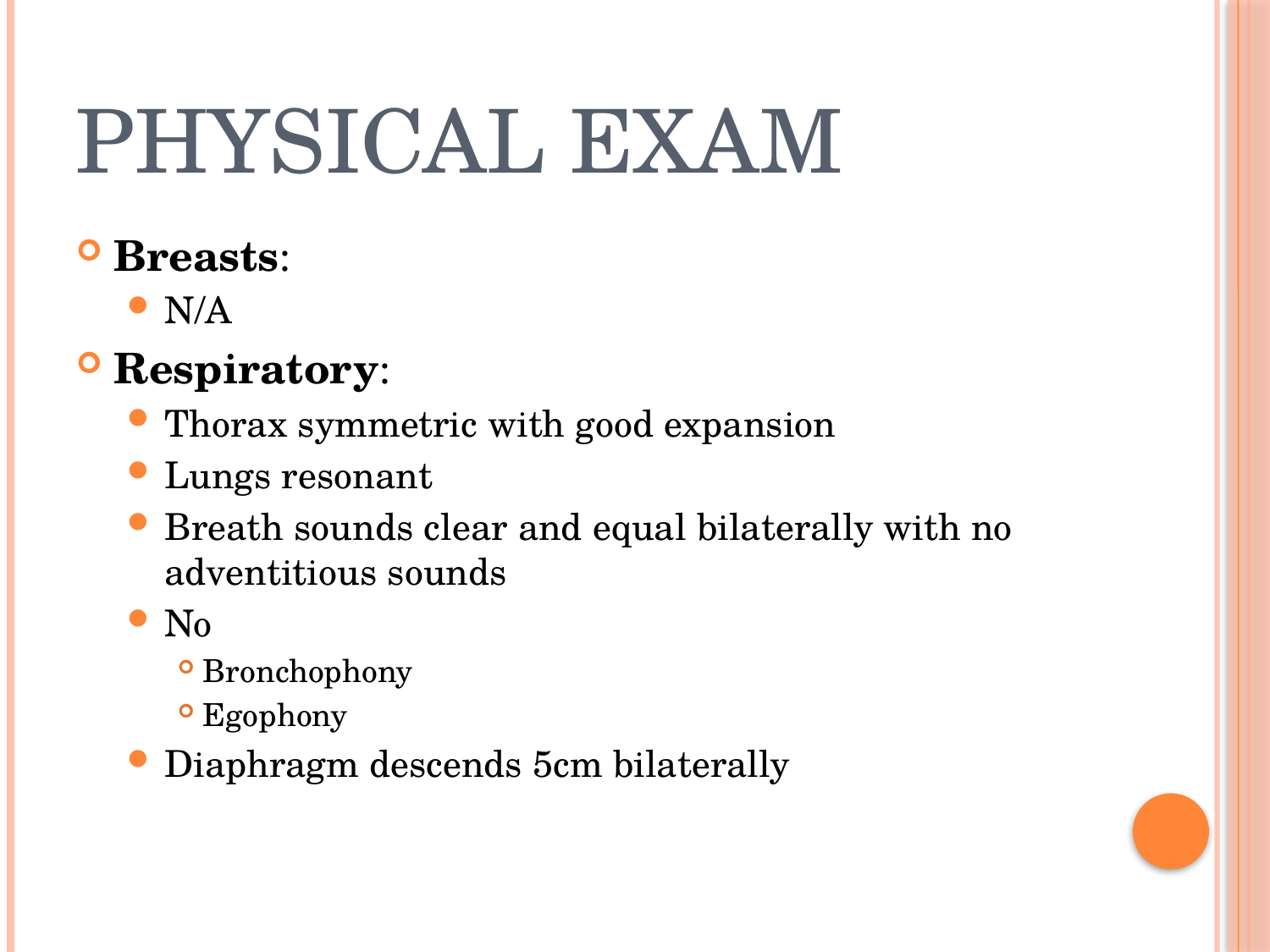

# Physical Exam
Breasts:
N/A
Respiratory:
Thorax symmetric with good expansion
Lungs resonant
Breath sounds clear and equal bilaterally with no adventitious sounds
No
Bronchophony
Egophony
Diaphragm descends 5cm bilaterally